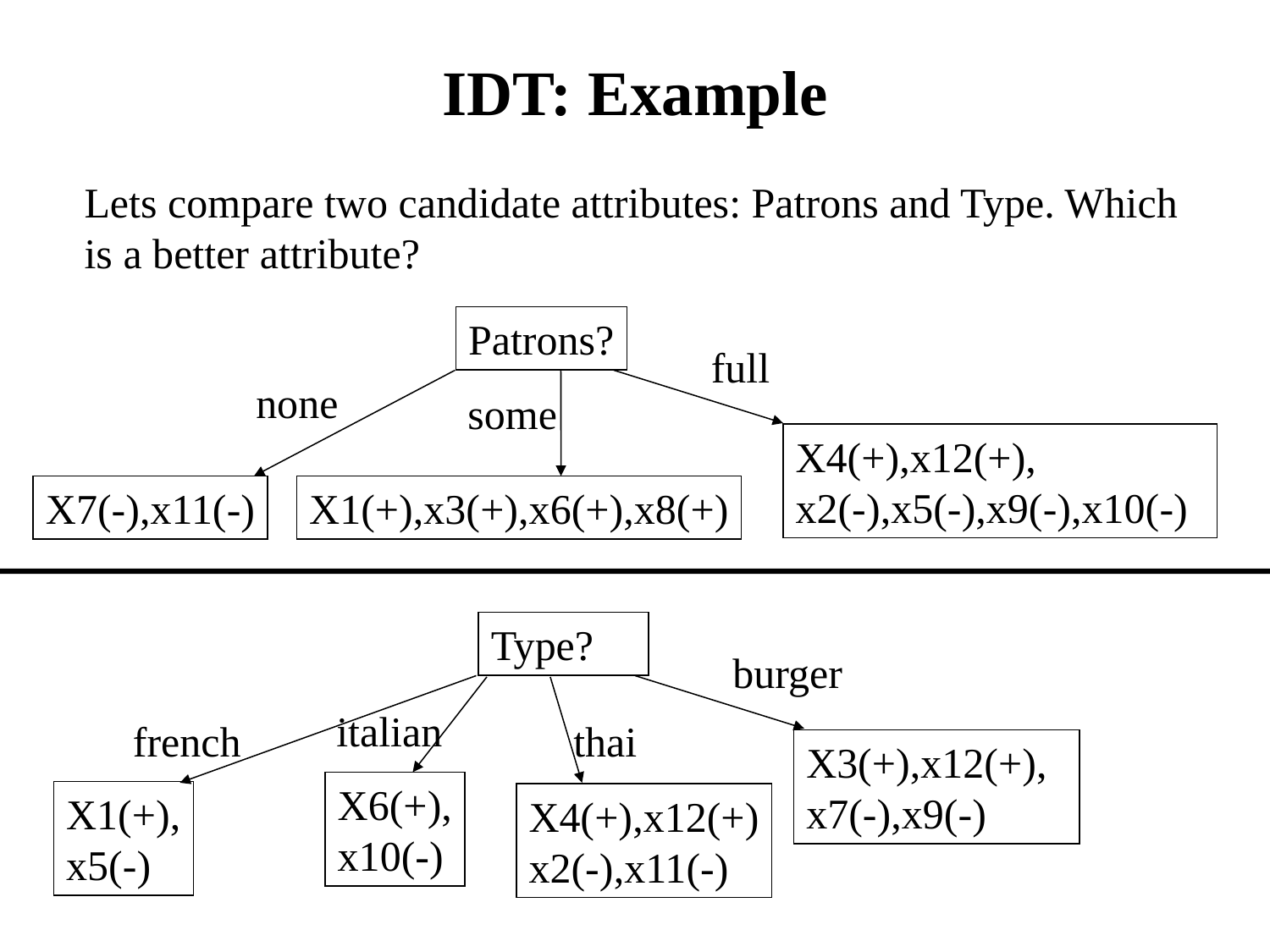

# IDT: Example
Lets compare two candidate attributes: Patrons and Type. Which is a better attribute?
Patrons?
full
none

some
X4(+),x12(+),
x2(-),x5(-),x9(-),x10(-)
X7(-),x11(-)
X1(+),x3(+),x6(+),x8(+)

Type?
burger

italian
french
thai
X3(+),x12(+),
x7(-),x9(-)
X6(+),
x10(-)
X1(+),
x5(-)
X4(+),x12(+)
x2(-),x11(-)